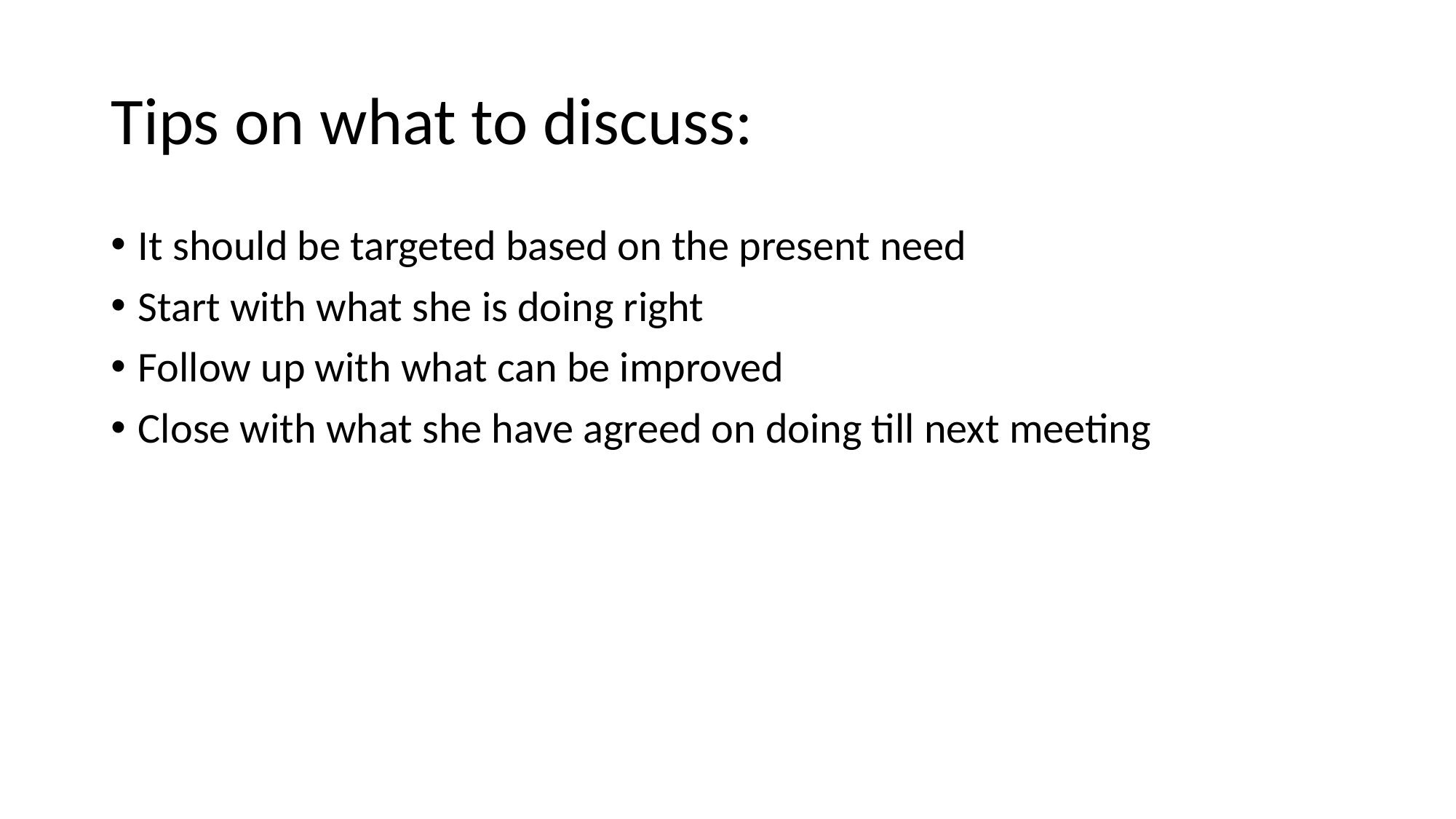

# Tips on what to discuss:
It should be targeted based on the present need
Start with what she is doing right
Follow up with what can be improved
Close with what she have agreed on doing till next meeting